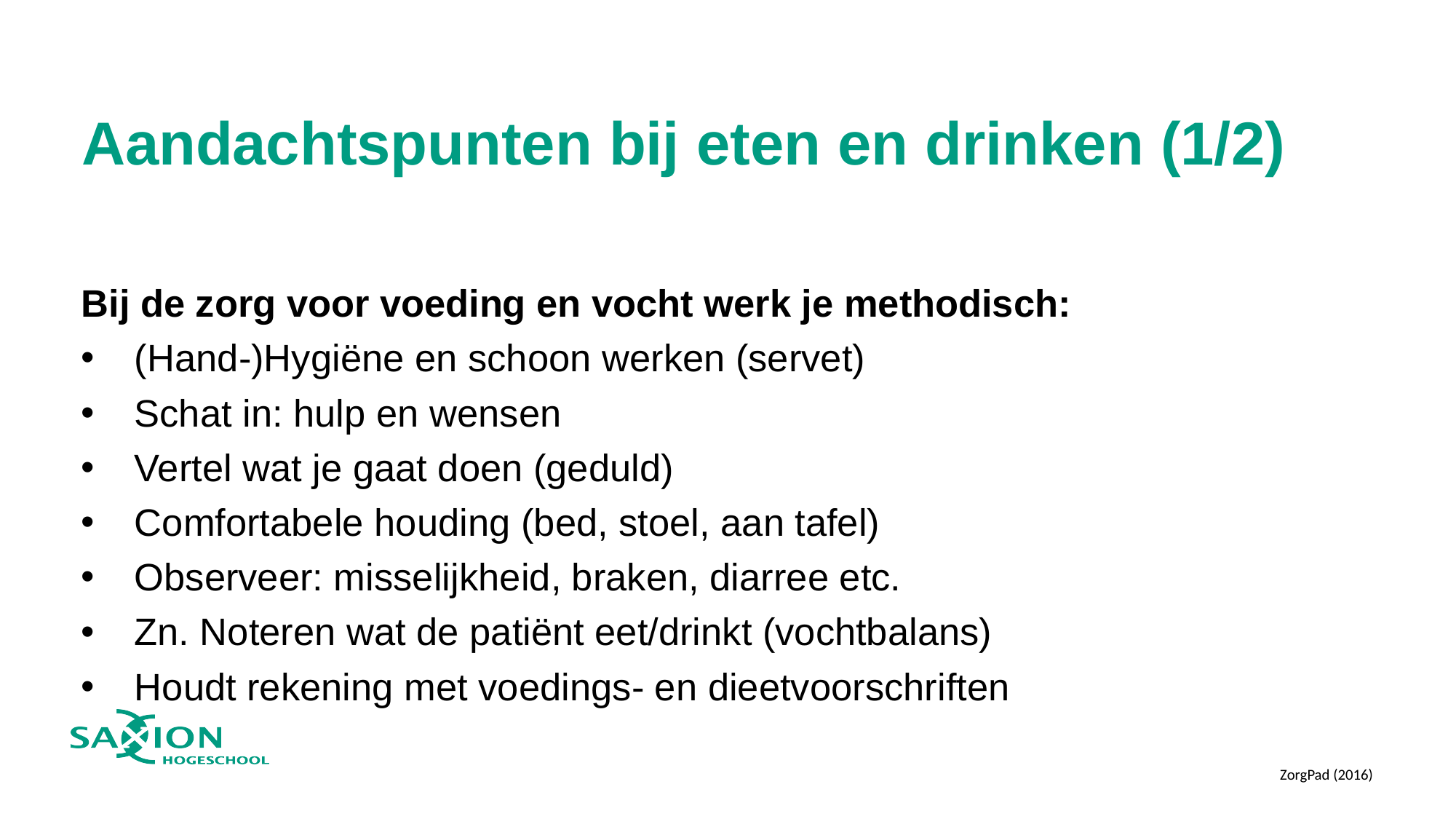

# Aandachtspunten bij eten en drinken (1/2)
Bij de zorg voor voeding en vocht werk je methodisch:
(Hand-)Hygiëne en schoon werken (servet)
Schat in: hulp en wensen
Vertel wat je gaat doen (geduld)
Comfortabele houding (bed, stoel, aan tafel)
Observeer: misselijkheid, braken, diarree etc.
Zn. Noteren wat de patiënt eet/drinkt (vochtbalans)
Houdt rekening met voedings- en dieetvoorschriften
ZorgPad (2016)